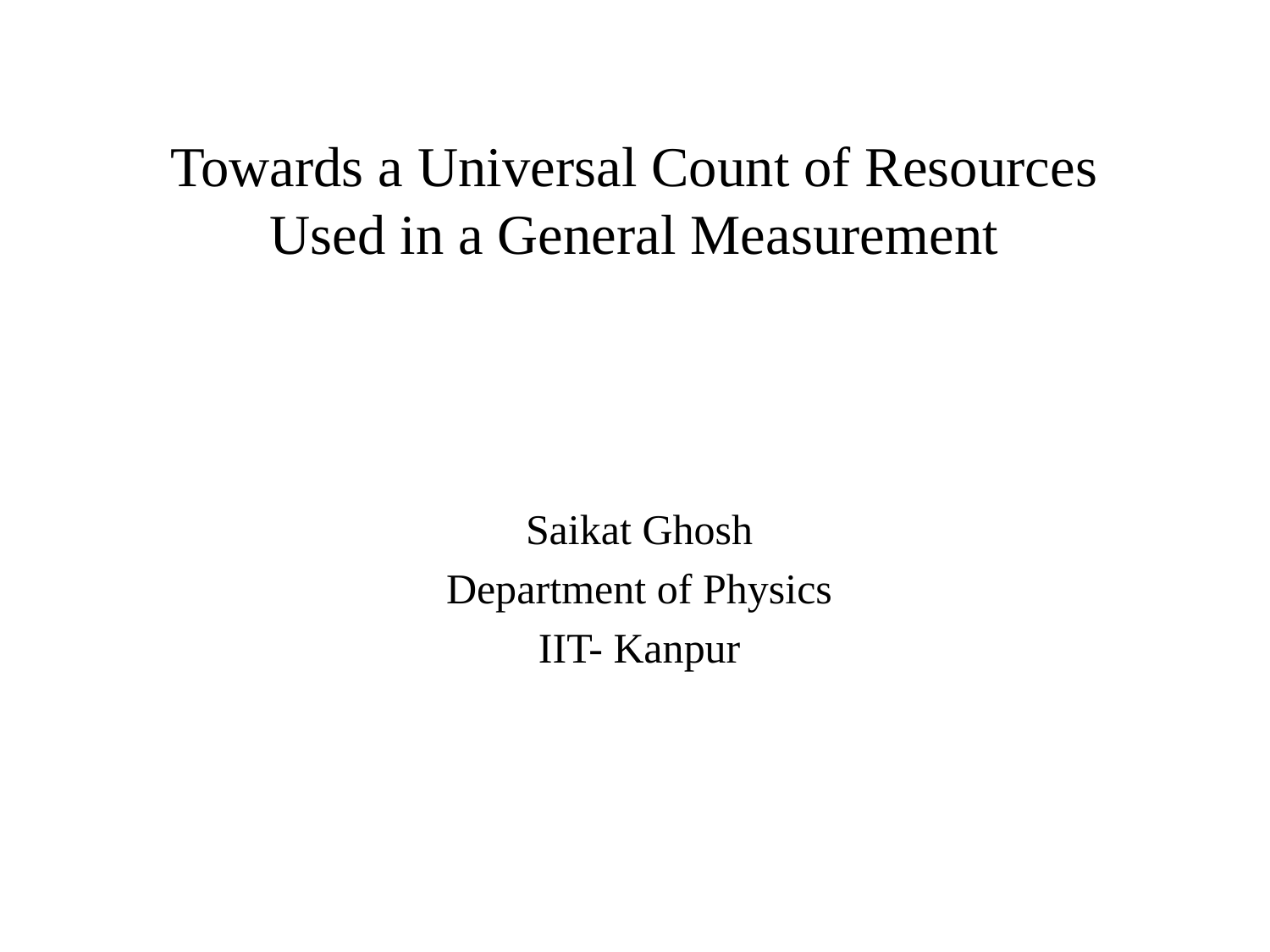

# Towards a Universal Count of Resources Used in a General Measurement
Saikat Ghosh
Department of Physics
IIT- Kanpur